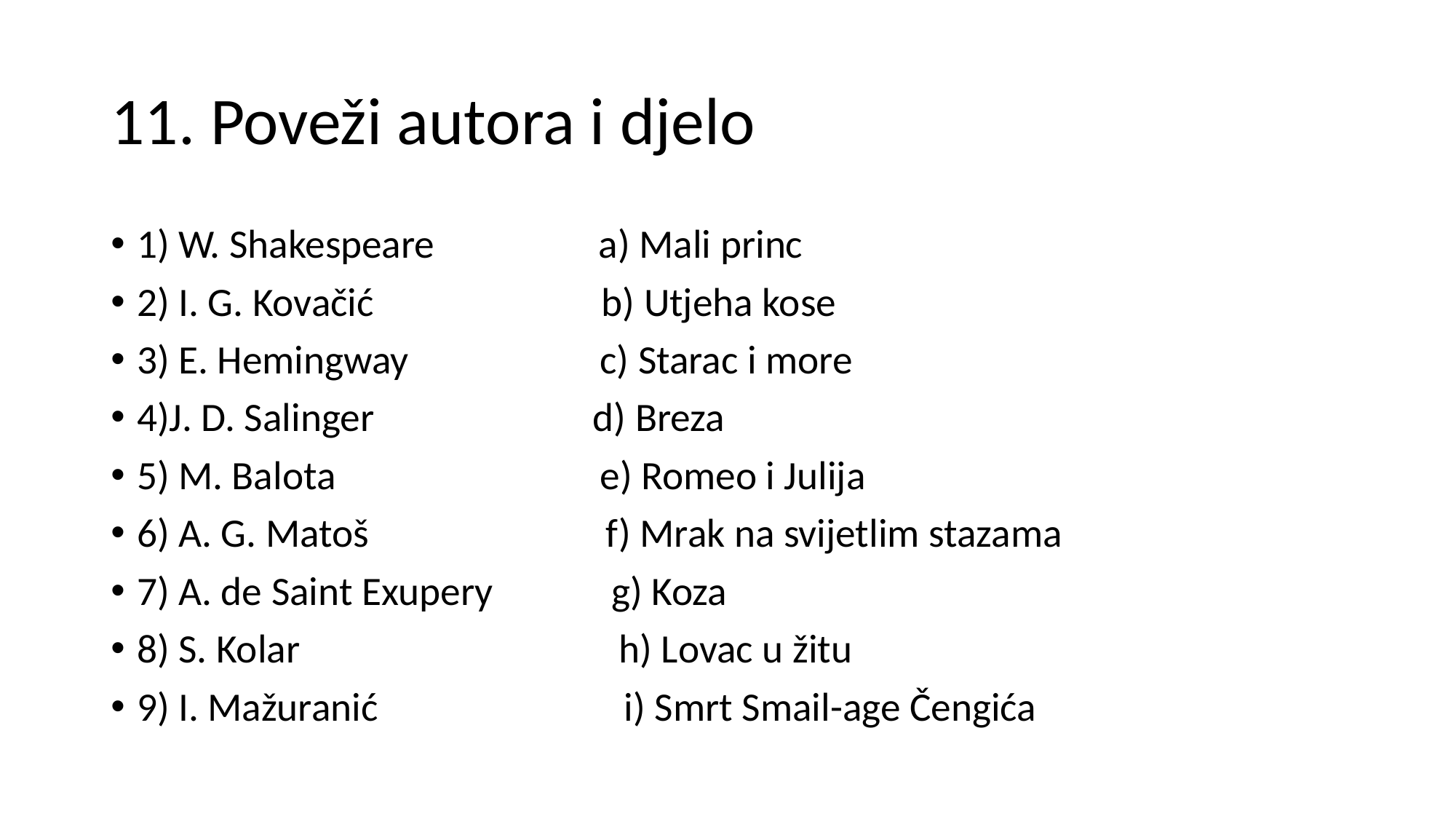

# 11. Poveži autora i djelo
1) W. Shakespeare                  a) Mali princ
2) I. G. Kovačić                         b) Utjeha kose
3) E. Hemingway                     c) Starac i more
4)J. D. Salinger                        d) Breza
5) M. Balota                             e) Romeo i Julija
6) A. G. Matoš                          f) Mrak na svijetlim stazama
7) A. de Saint Exupery             g) Koza
8) S. Kolar                                   h) Lovac u žitu
9) I. Mažuranić                           i) Smrt Smail-age Čengića